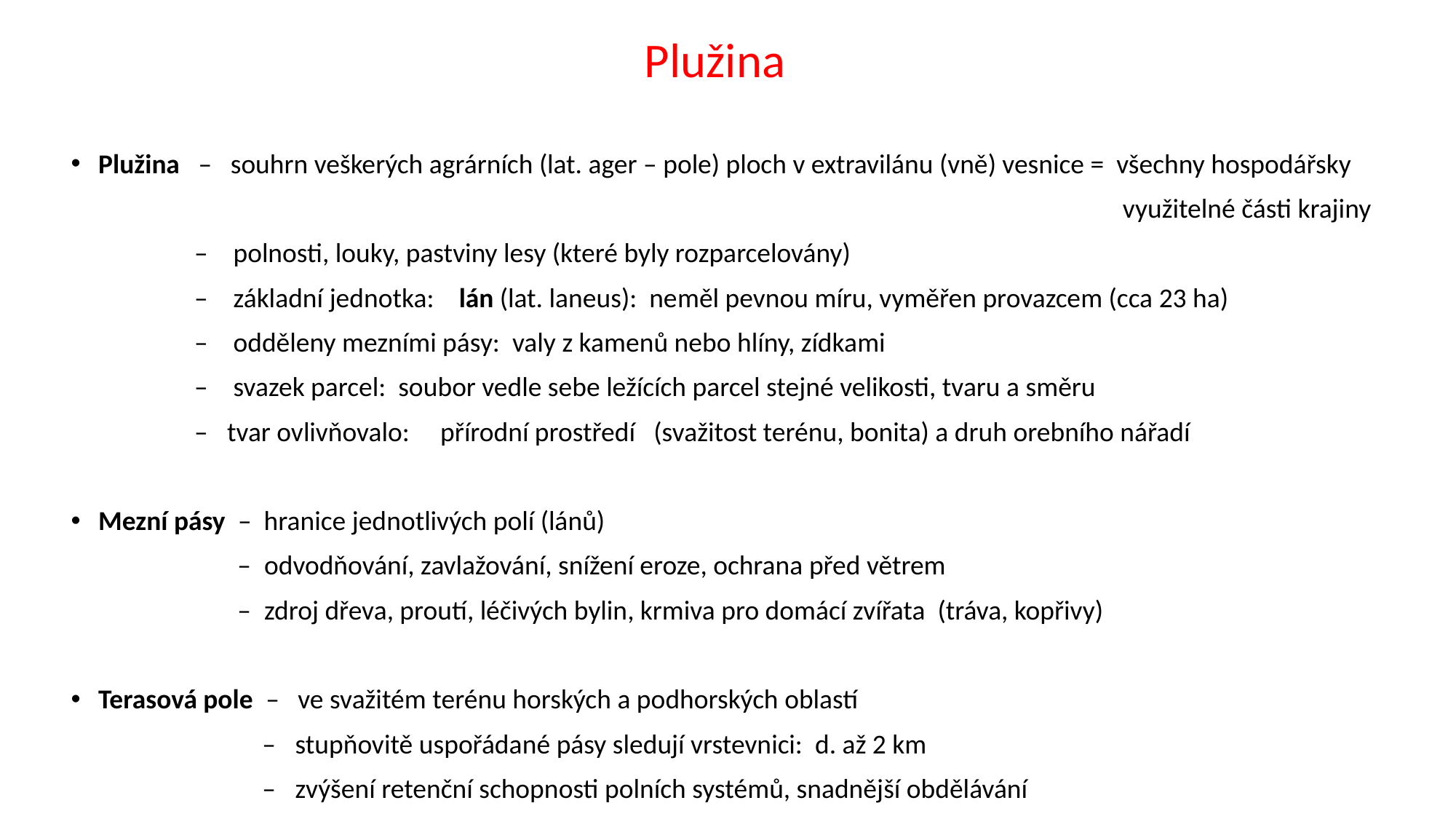

# Plužina
Plužina   –   souhrn veškerých agrárních (lat. ager – pole) ploch v extravilánu (vně) vesnice =  všechny hospodářsky
                                                                                                                                                                          využitelné části krajiny
                    –    polnosti, louky, pastviny lesy (které byly rozparcelovány)
                    –    základní jednotka:    lán (lat. laneus):  ne­měl pevnou míru, vyměřen provazcem (cca 23 ha)
                    –    odděleny mezními pásy:  valy z kamenů nebo hlíny, zídkami
                    –    svazek parcel:  soubor vedle sebe ležících parcel stejné velikosti, tvaru a směru
                    –   tvar ovlivňovalo:     přírodní prostředí   (svažitost terénu, bonita) a druh orebního nářadí

Mezní pásy  –  hranice jednotlivých polí (lánů)
                           –  odvodňování, zavlažování, snížení eroze, ochrana před větrem
                           –  zdroj dřeva, proutí, léčivých bylin, krmiva pro domácí zvířata  (tráva, kopřivy)

Terasová pole  –   ve svažitém terénu horských a podhorských oblastí
                               –   stupňovitě uspořádané pásy sledují vrstevnici:  d. až 2 km
                               –   zvýšení retenční schopnosti polních systémů, snadnější obdělávání